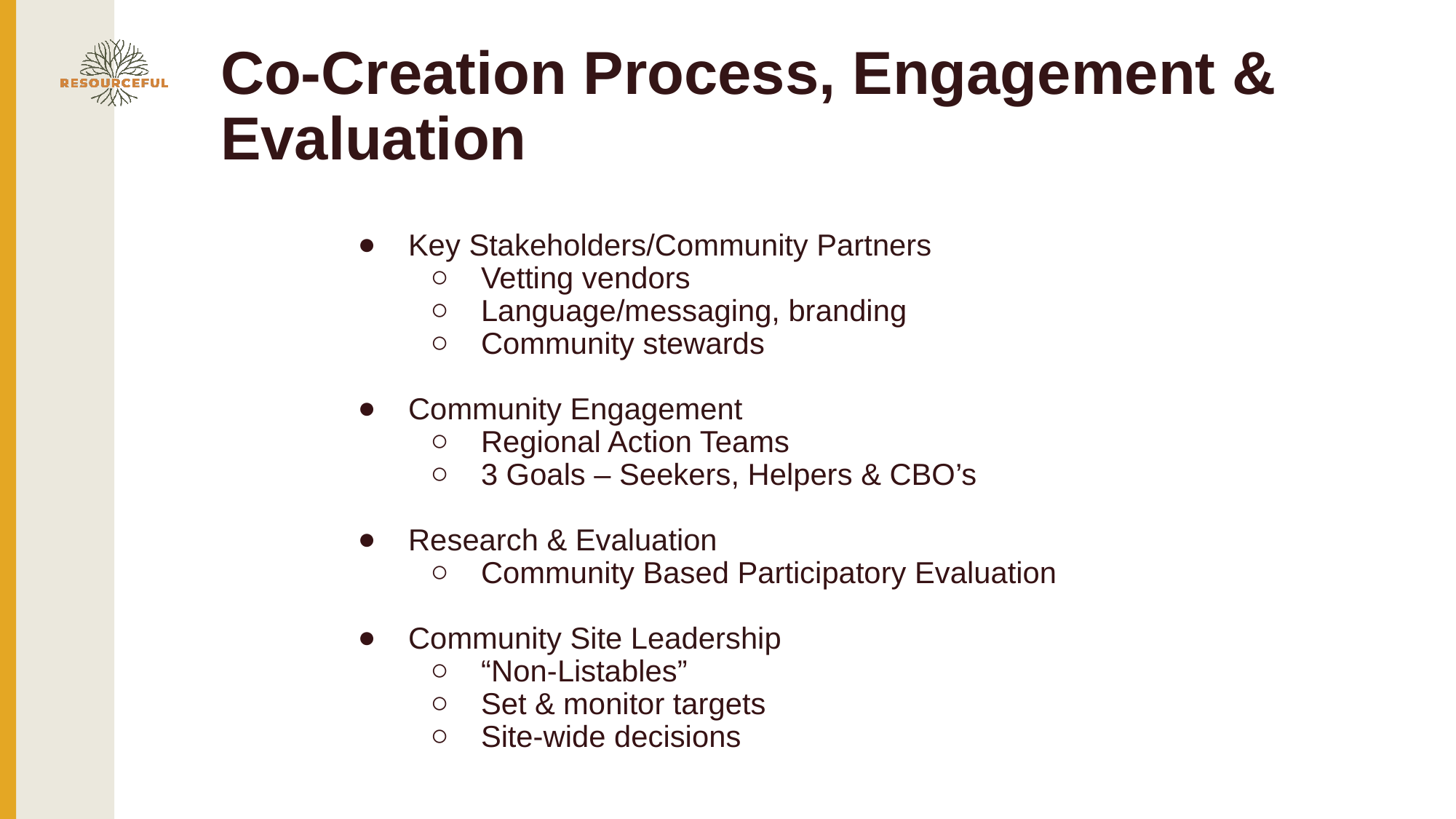

# Co-Creation Process, Engagement & Evaluation
Key Stakeholders/Community Partners
Vetting vendors
Language/messaging, branding
Community stewards

Community Engagement
Regional Action Teams
3 Goals – Seekers, Helpers & CBO’s

Research & Evaluation
Community Based Participatory Evaluation

Community Site Leadership
“Non-Listables”
Set & monitor targets
Site-wide decisions